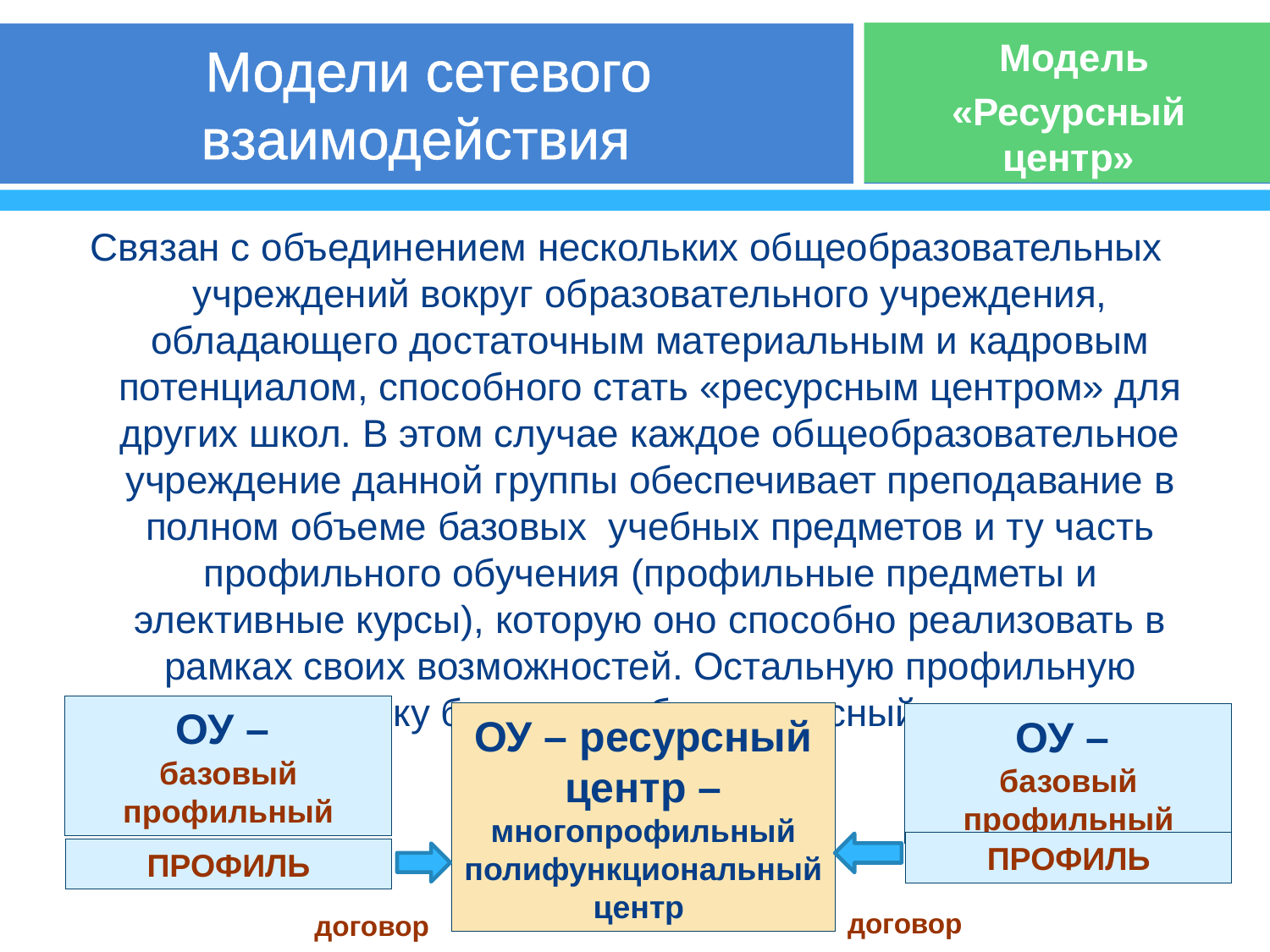

# Модели сетевого взаимодействия
 Модель
«Ресурсный центр»
Связан с объединением нескольких общеобразовательных учреждений вокруг образовательного учреждения, обладающего достаточным материальным и кадровым потенциалом, способного стать «ресурсным центром» для других школ. В этом случае каждое общеобразовательное учреждение данной группы обеспечивает преподавание в полном объеме базовых  учебных предметов и ту часть профильного обучения (профильные предметы и элективные курсы), которую оно способно реализовать в рамках своих возможностей. Остальную профильную подготовку берет на себя «ресурсный центр».
ОУ –
базовый
профильный
ОУ – ресурсный центр – многопрофильный полифункциональный центр
ОУ –
базовый
профильный
ПРОФИЛЬ

ПРОФИЛЬ

договор
договор